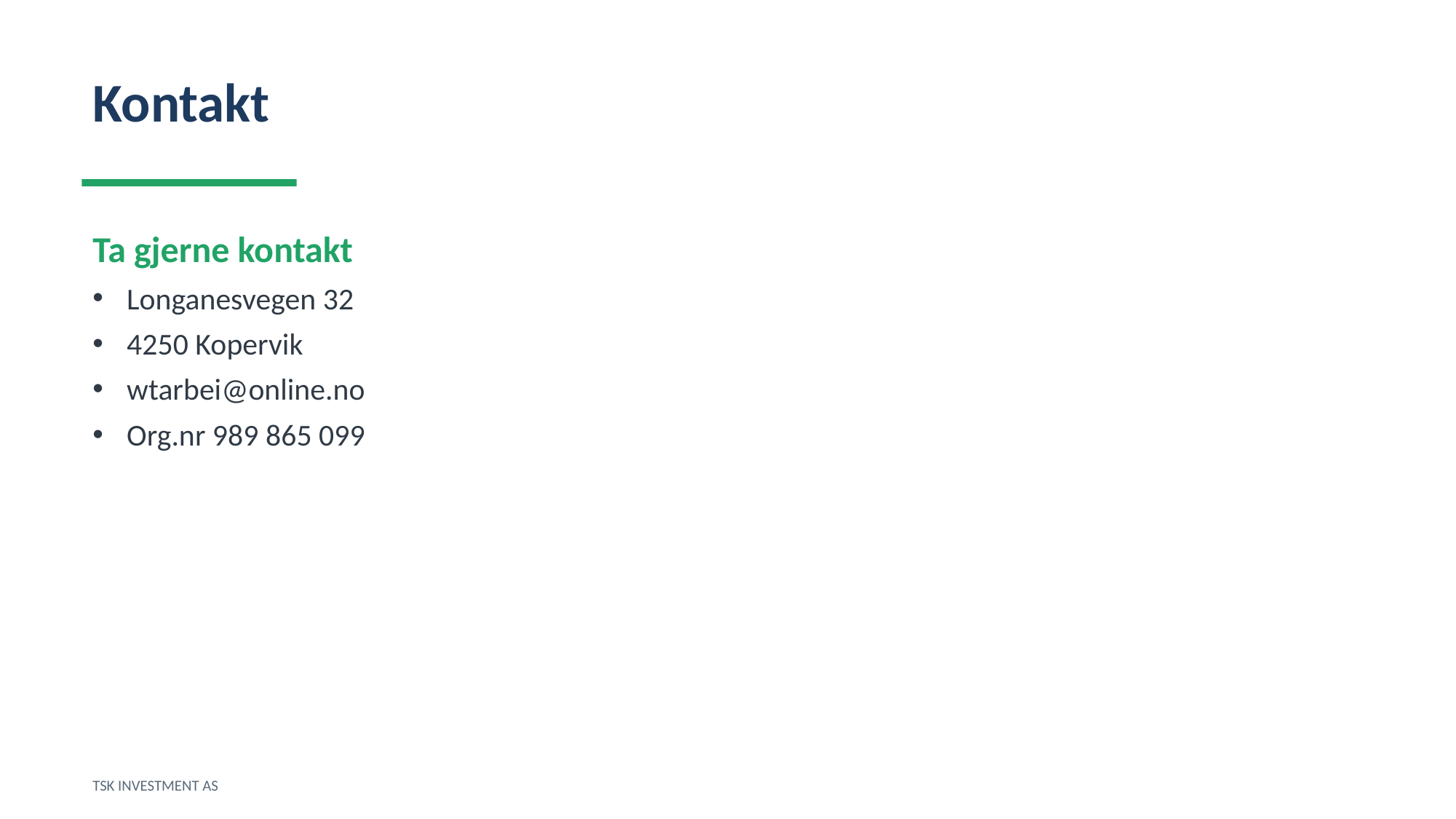

Kontakt

Ta gjerne kontakt
Longanesvegen 32
4250 Kopervik
wtarbei@online.no
Org.nr 989 865 099
TSK INVESTMENT AS